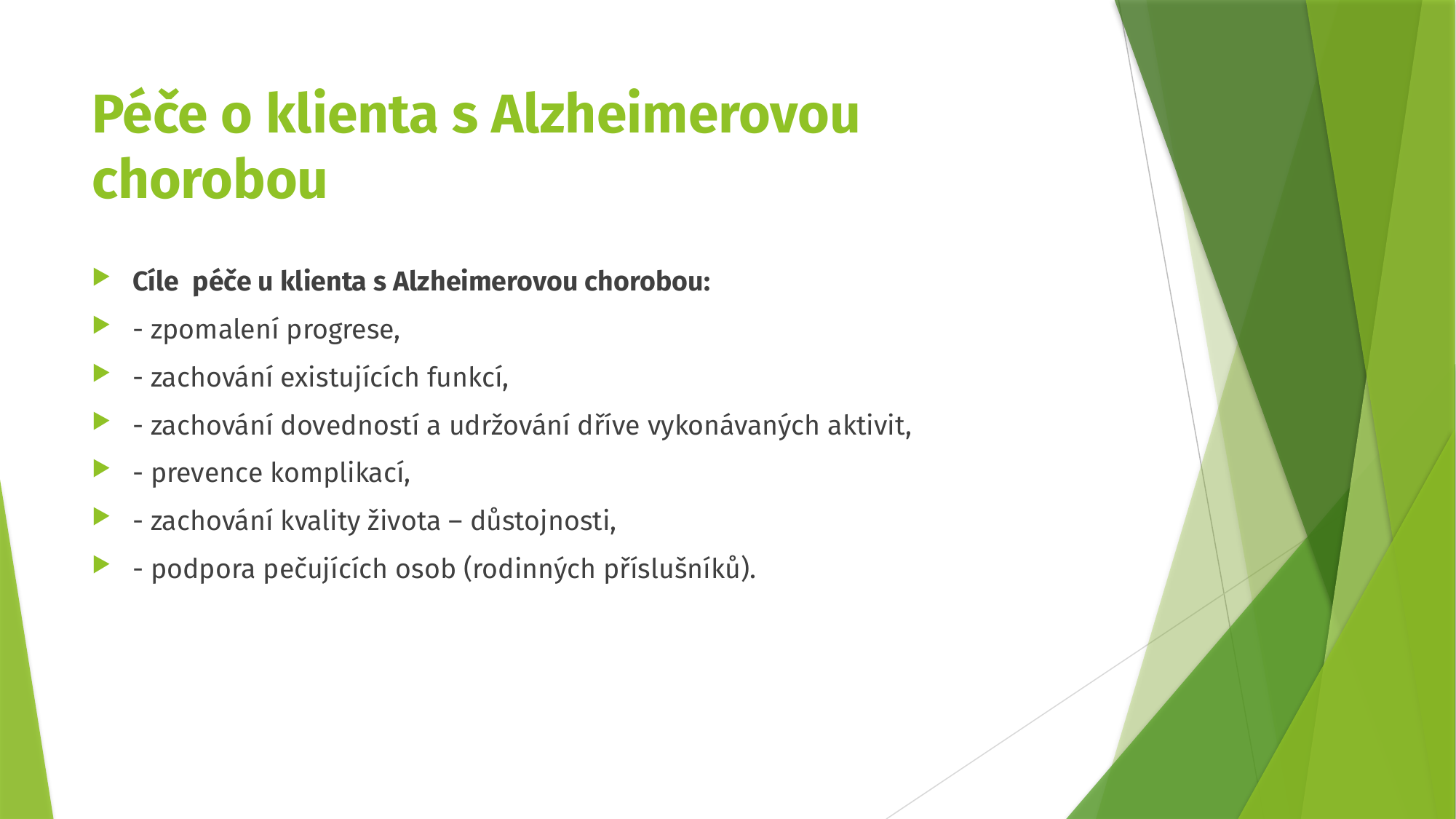

# Péče o klienta s Alzheimerovou chorobou
Cíle  péče u klienta s Alzheimerovou chorobou:
- zpomalení progrese,
- zachování existujících funkcí,
- zachování dovedností a udržování dříve vykonávaných aktivit,
- prevence komplikací,
- zachování kvality života – důstojnosti,
- podpora pečujících osob (rodinných příslušníků).